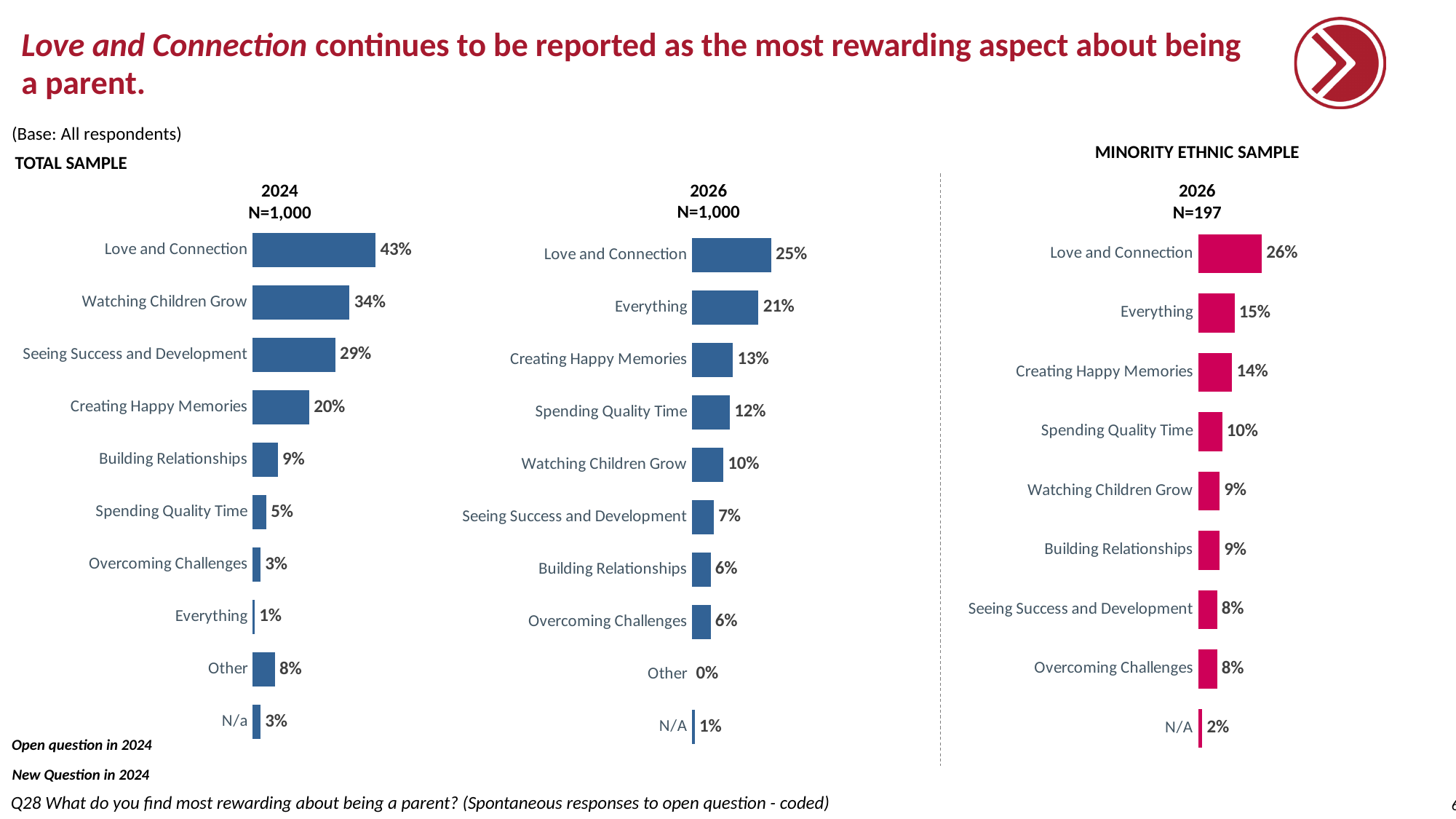

# Love and Connection continues to be reported as the most rewarding aspect about being a parent.
(Base: All respondents)
MINORITY ETHNIC SAMPLE
TOTAL SAMPLE
2026
N=1,000
2024
N=1,000
2026
N=197

### Chart

| Category | 1st  |
|---|---|
| Love and Connection | 0.43 |
| Watching Children Grow | 0.34 |
| Seeing Success and Development | 0.29 |
| Creating Happy Memories | 0.2 |
| Building Relationships | 0.09 |
| Spending Quality Time | 0.05 |
| Overcoming Challenges | 0.03 |
| Everything | 0.01 |
| Other | 0.08 |
| N/a | 0.03 |

### Chart

| Category | 1st  |
|---|---|
| Love and Connection | 0.26 |
| Everything | 0.15 |
| Creating Happy Memories | 0.14 |
| Spending Quality Time | 0.1 |
| Watching Children Grow | 0.09 |
| Building Relationships | 0.09 |
| Seeing Success and Development | 0.08 |
| Overcoming Challenges | 0.08 |
| N/A | 0.02 |

### Chart

| Category | 1st  |
|---|---|
| Love and Connection | 0.25 |
| Everything | 0.21 |
| Creating Happy Memories | 0.13 |
| Spending Quality Time | 0.12 |
| Watching Children Grow | 0.1 |
| Seeing Success and Development | 0.07 |
| Building Relationships | 0.06 |
| Overcoming Challenges | 0.06 |
| Other | 0.0 |
| N/A | 0.01 |
Open question in 2024
New Question in 2024
Q28 What do you find most rewarding about being a parent? (Spontaneous responses to open question - coded)